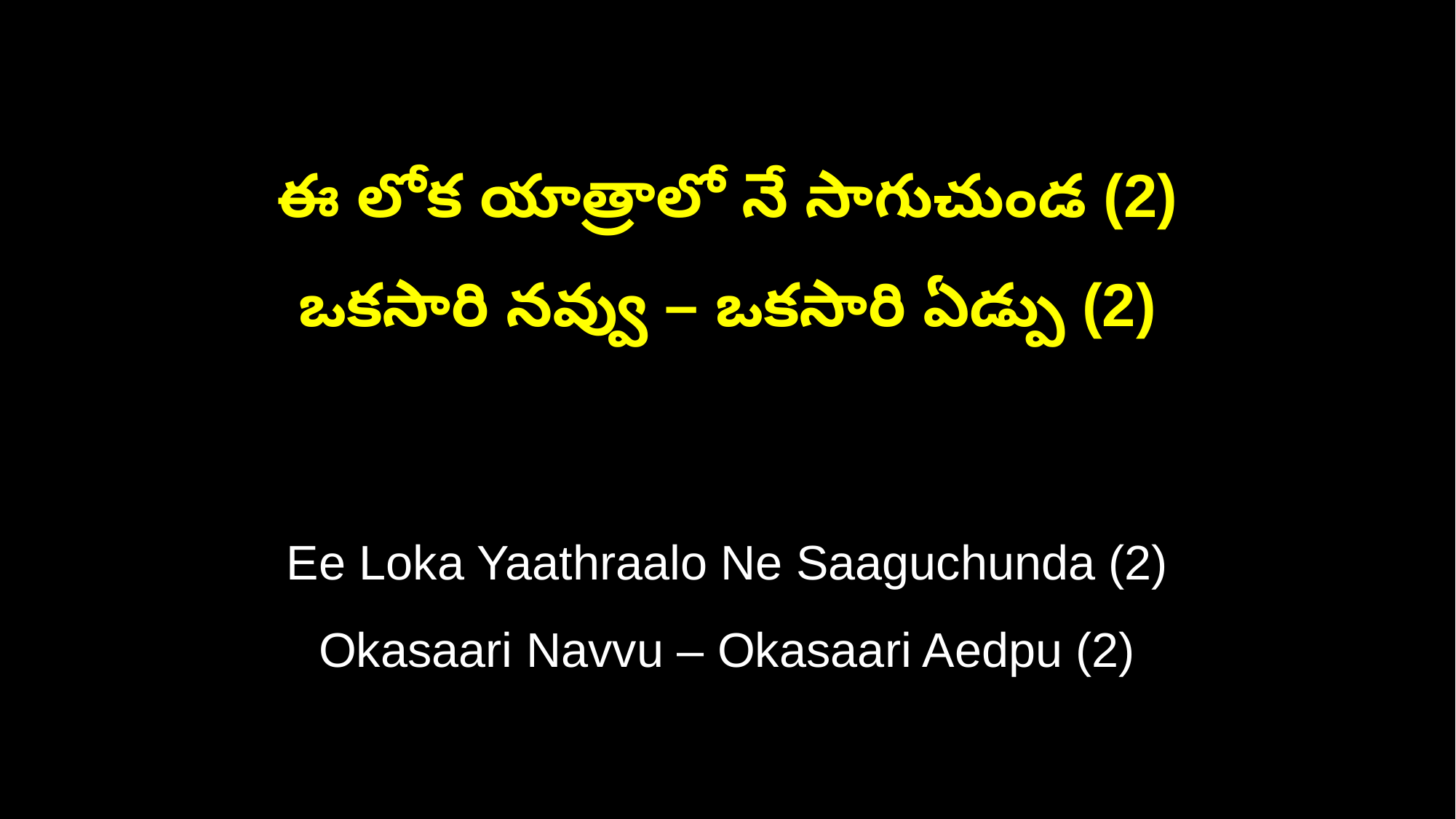

ఈ లోక యాత్రాలో నే సాగుచుండ (2)
ఒకసారి నవ్వు – ఒకసారి ఏడ్పు (2)
Ee Loka Yaathraalo Ne Saaguchunda (2)
Okasaari Navvu – Okasaari Aedpu (2)